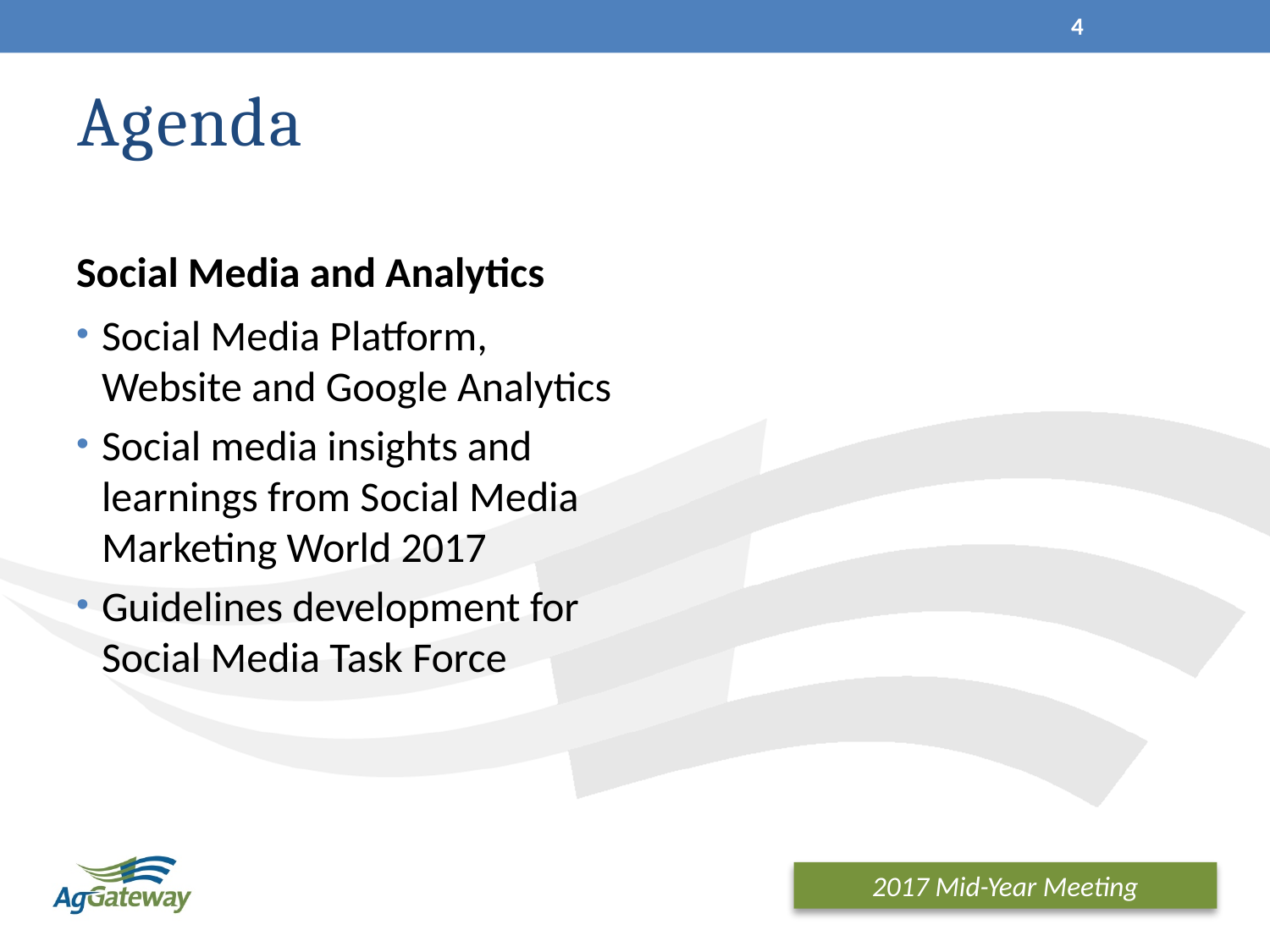

4
# Agenda
Social Media and Analytics

Social Media Platform, Website and Google Analytics
Social media insights and learnings from Social Media Marketing World 2017
Guidelines development for Social Media Task Force